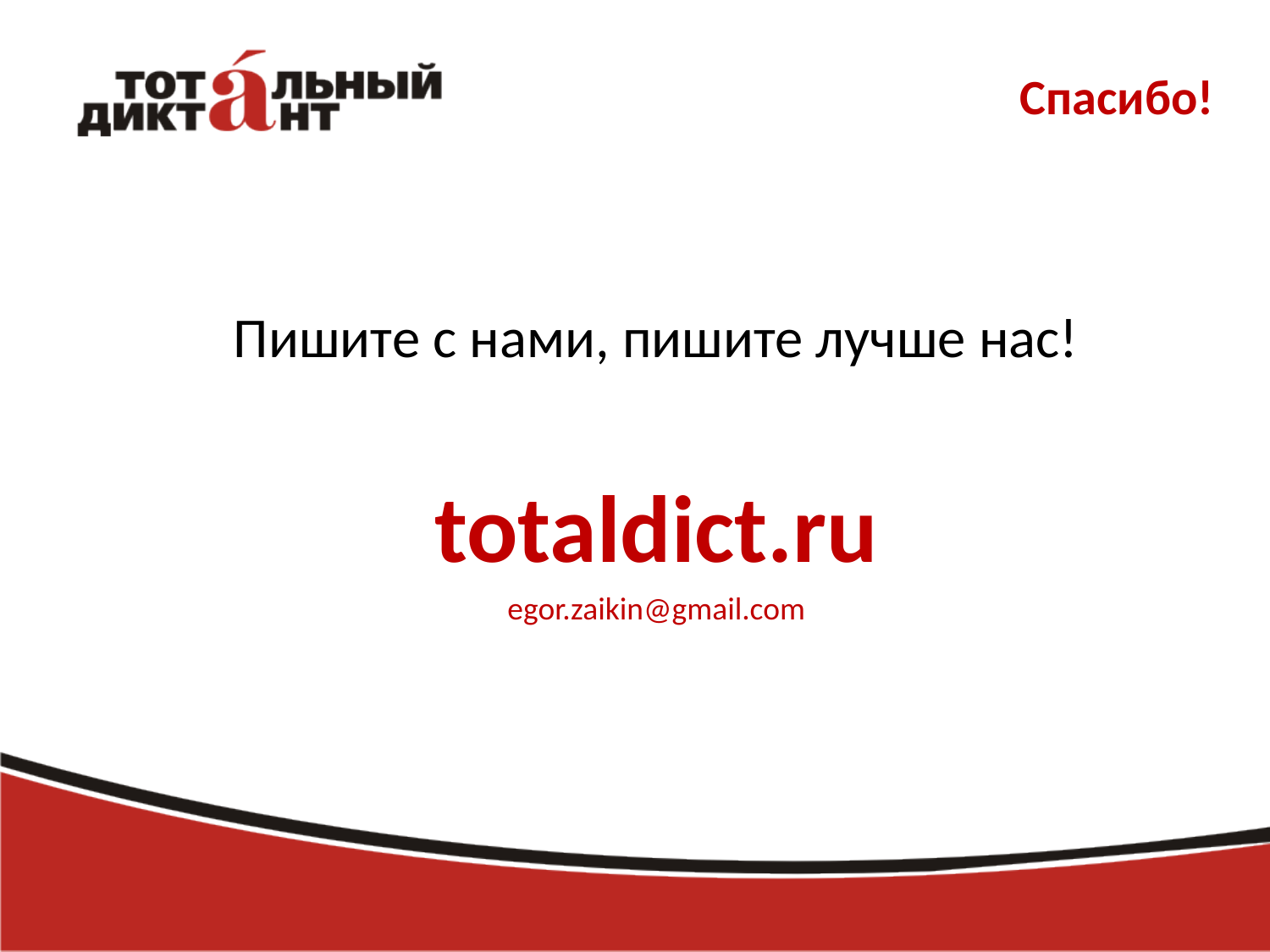

# Спасибо!

Пишите с нами, пишите лучше нас!

totaldict.ru
egor.zaikin@gmail.com